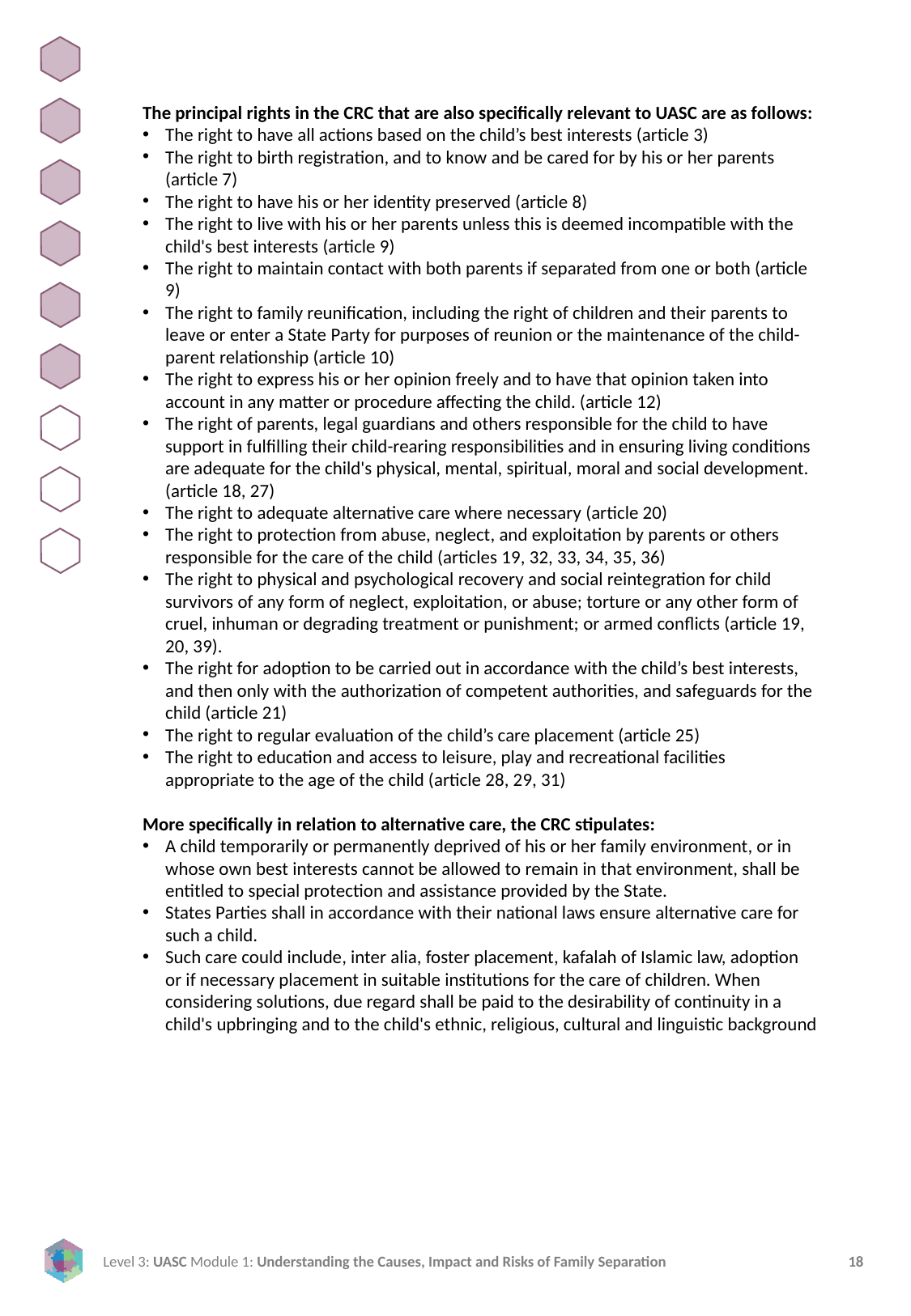

The principal rights in the CRC that are also specifically relevant to UASC are as follows:
The right to have all actions based on the child’s best interests (article 3)
The right to birth registration, and to know and be cared for by his or her parents (article 7)
The right to have his or her identity preserved (article 8)
The right to live with his or her parents unless this is deemed incompatible with the child's best interests (article 9)
The right to maintain contact with both parents if separated from one or both (article 9)
The right to family reunification, including the right of children and their parents to leave or enter a State Party for purposes of reunion or the maintenance of the child-parent relationship (article 10)
The right to express his or her opinion freely and to have that opinion taken into account in any matter or procedure affecting the child. (article 12)
The right of parents, legal guardians and others responsible for the child to have support in fulfilling their child-rearing responsibilities and in ensuring living conditions are adequate for the child's physical, mental, spiritual, moral and social development.(article 18, 27)
The right to adequate alternative care where necessary (article 20)
The right to protection from abuse, neglect, and exploitation by parents or others responsible for the care of the child (articles 19, 32, 33, 34, 35, 36)
The right to physical and psychological recovery and social reintegration for child survivors of any form of neglect, exploitation, or abuse; torture or any other form of cruel, inhuman or degrading treatment or punishment; or armed conflicts (article 19, 20, 39).
The right for adoption to be carried out in accordance with the child’s best interests, and then only with the authorization of competent authorities, and safeguards for the child (article 21)
The right to regular evaluation of the child’s care placement (article 25)
The right to education and access to leisure, play and recreational facilities appropriate to the age of the child (article 28, 29, 31)

More specifically in relation to alternative care, the CRC stipulates:
A child temporarily or permanently deprived of his or her family environment, or in whose own best interests cannot be allowed to remain in that environment, shall be entitled to special protection and assistance provided by the State.
States Parties shall in accordance with their national laws ensure alternative care for such a child.
Such care could include, inter alia, foster placement, kafalah of Islamic law, adoption or if necessary placement in suitable institutions for the care of children. When considering solutions, due regard shall be paid to the desirability of continuity in a child's upbringing and to the child's ethnic, religious, cultural and linguistic background